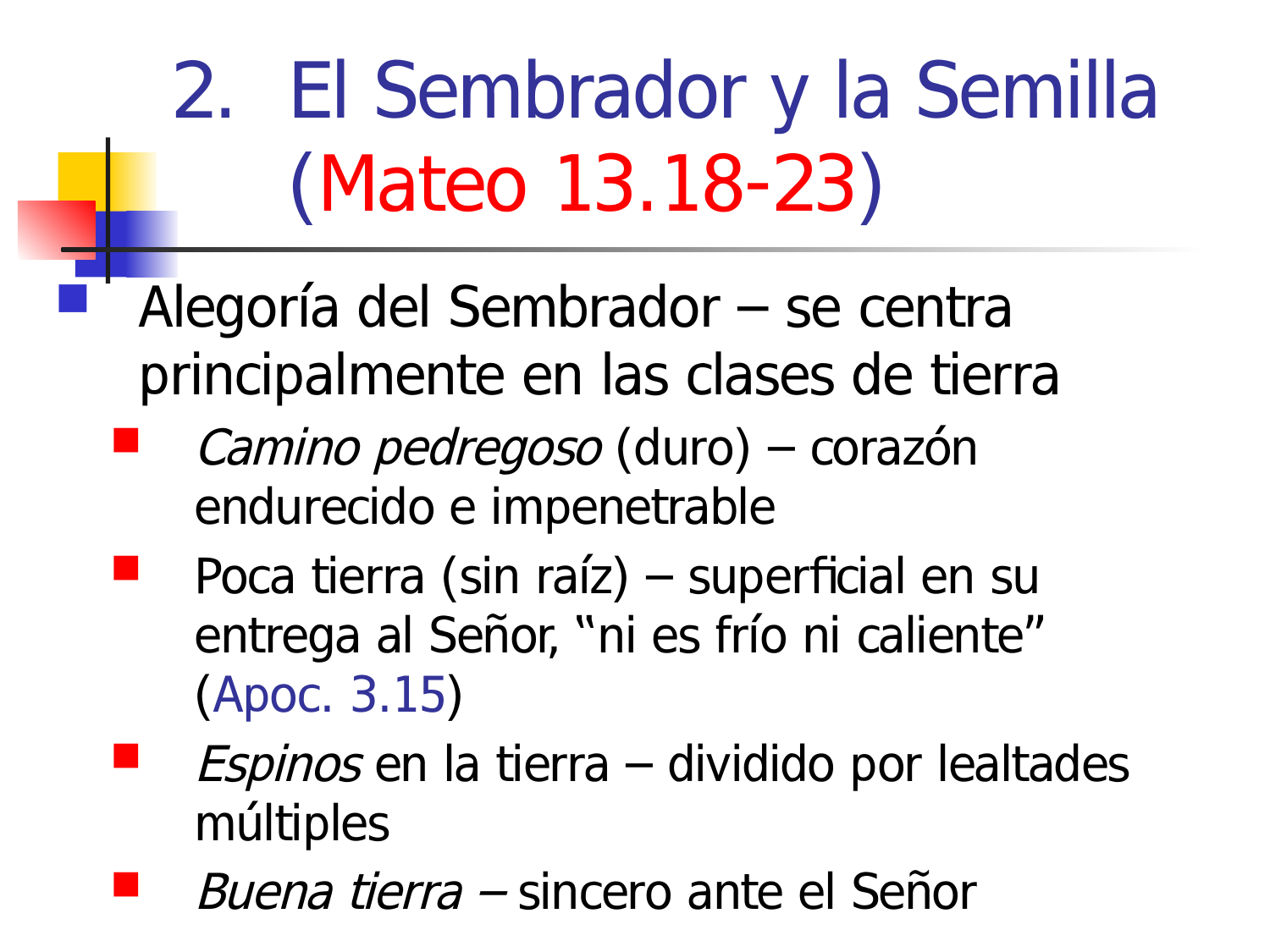

El Sembrador y la Semilla
(Mateo 13.18-23)
Alegoría del Sembrador – se centra principalmente en las clases de tierra
Camino pedregoso (duro) – corazón endurecido e impenetrable
Poca tierra (sin raíz) – superficial en su entrega al Señor, “ni es frío ni caliente” (Apoc. 3.15)
Espinos en la tierra – dividido por lealtades múltiples
Buena tierra – sincero ante el Señor